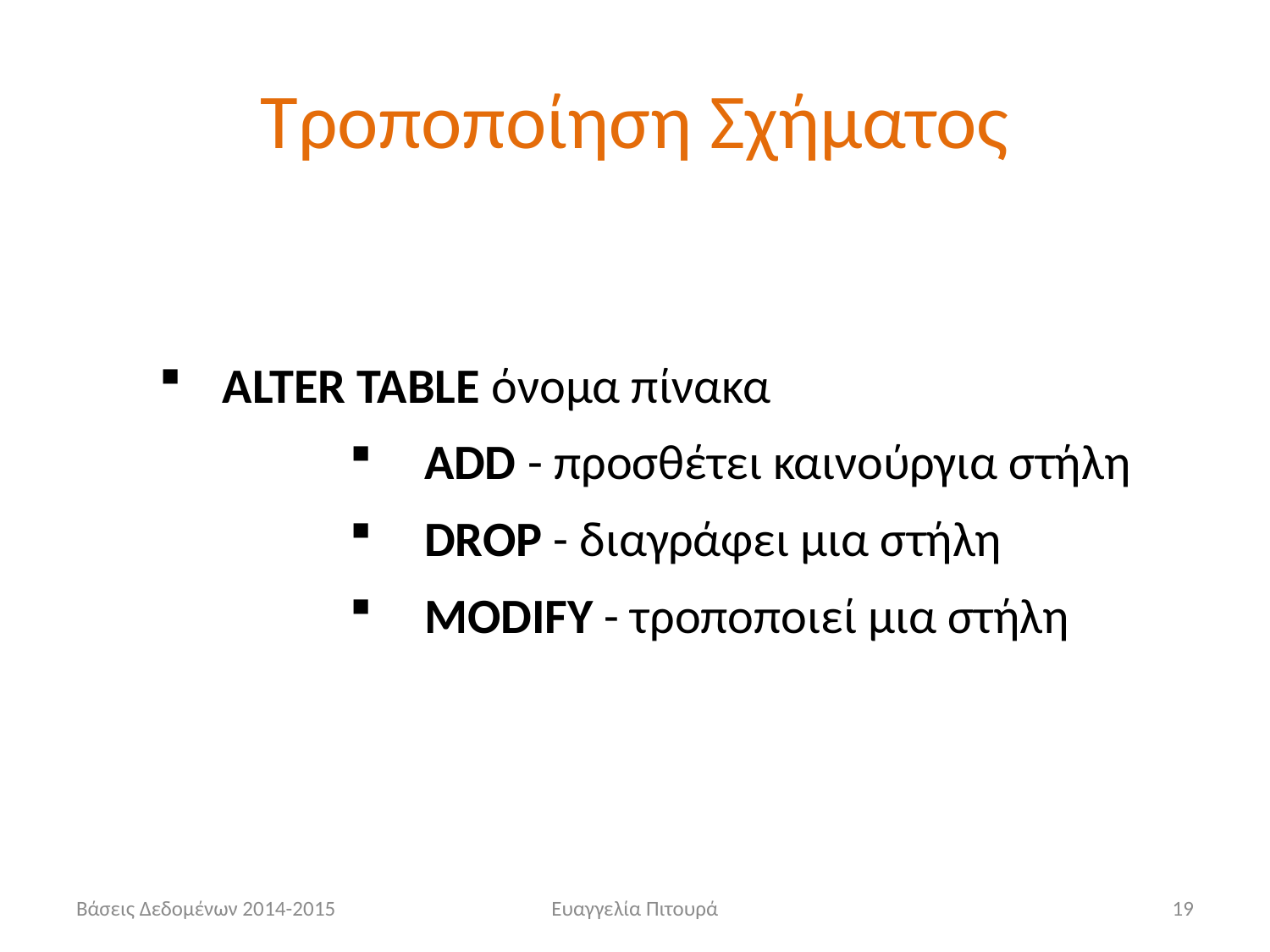

# Τροποποίηση Σχήματος
ALTER TABLE όνομα πίνακα
 ADD - προσθέτει καινούργια στήλη
 DROP - διαγράφει μια στήλη
 MODIFY - τροποποιεί μια στήλη
Βάσεις Δεδομένων 2014-2015
Ευαγγελία Πιτουρά
19